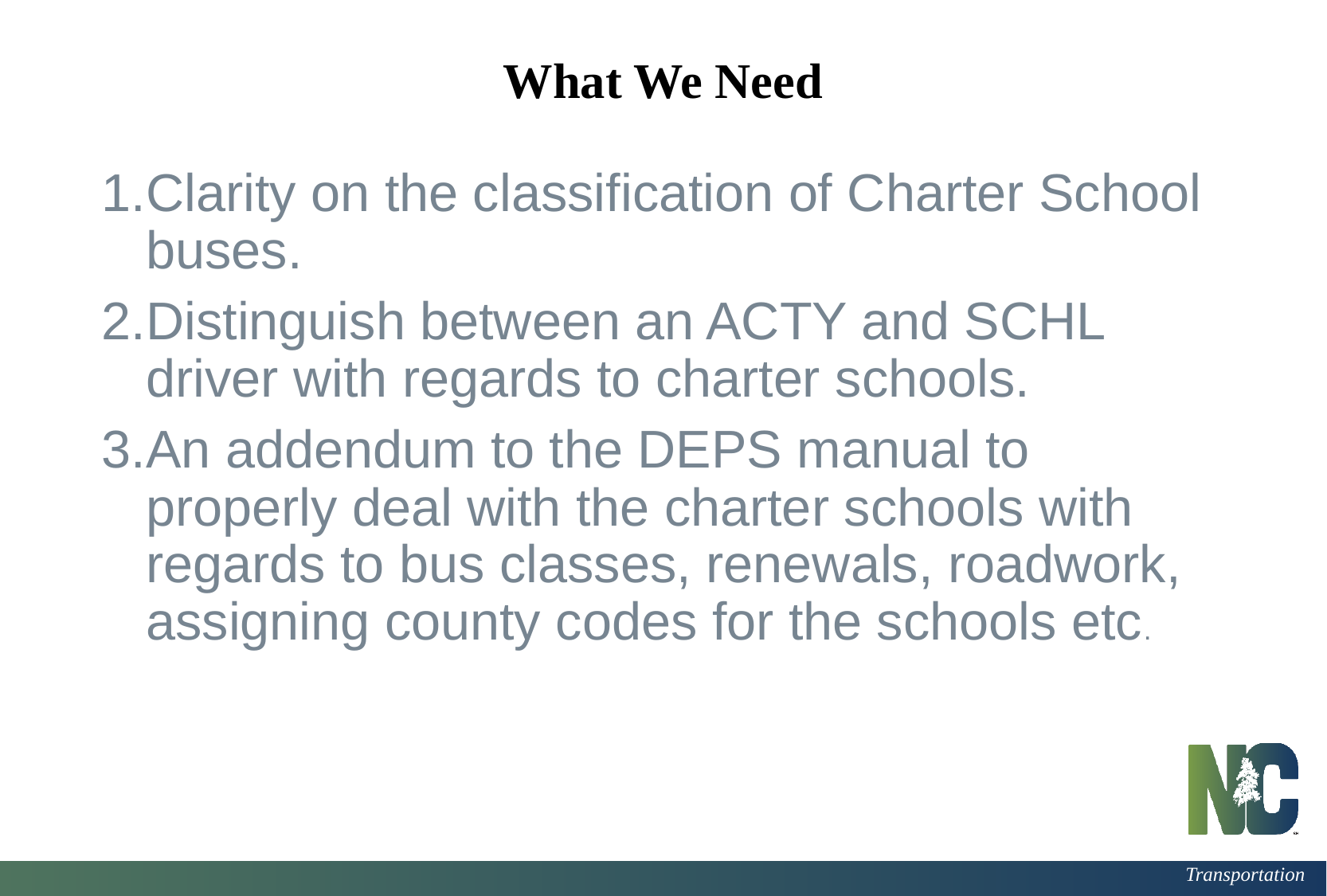

# What We Need
Clarity on the classification of Charter School buses.
Distinguish between an ACTY and SCHL driver with regards to charter schools.
An addendum to the DEPS manual to properly deal with the charter schools with regards to bus classes, renewals, roadwork, assigning county codes for the schools etc.